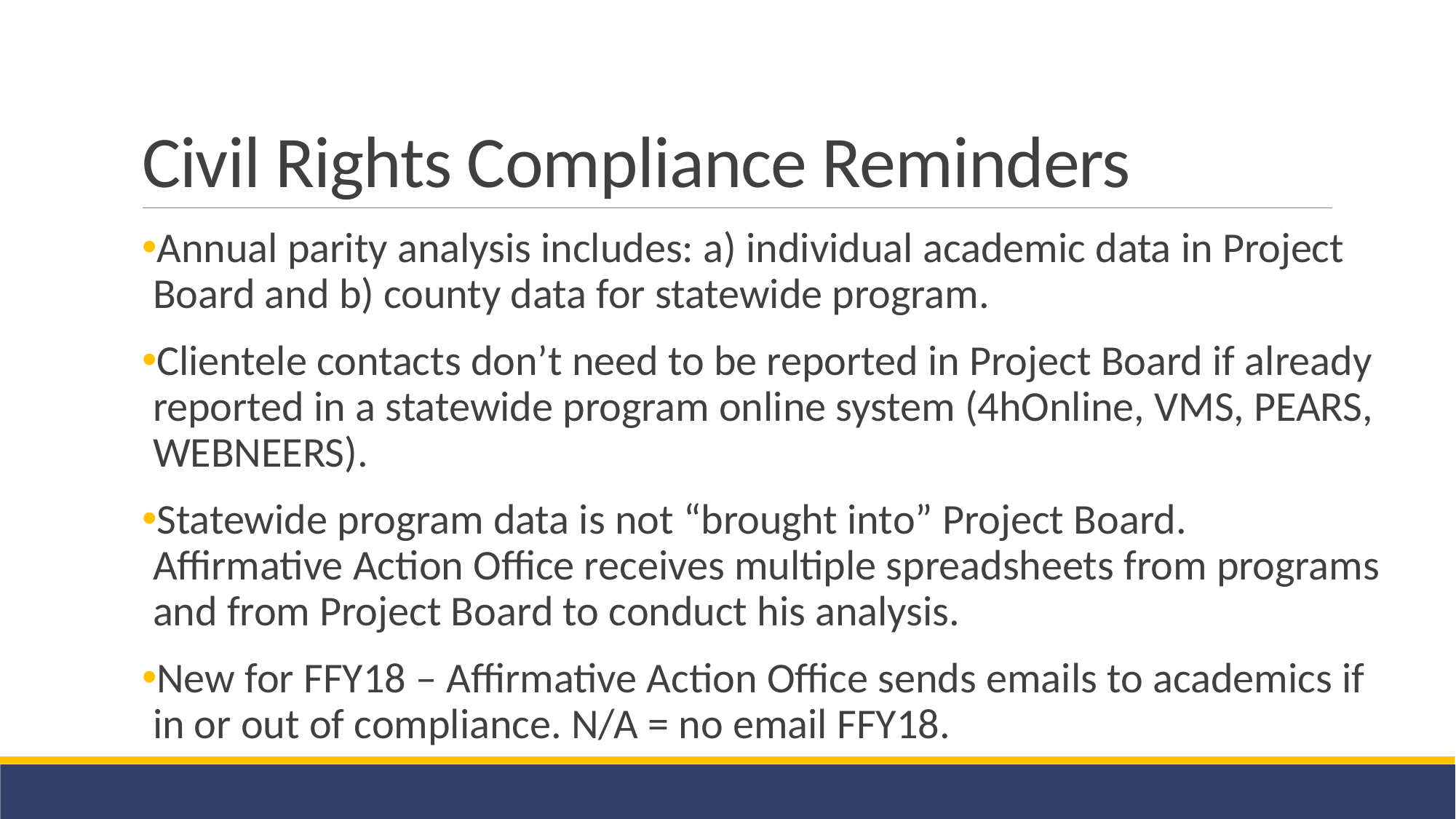

# Civil Rights Compliance Reminders
Annual parity analysis includes: a) individual academic data in Project Board and b) county data for statewide program.
Clientele contacts don’t need to be reported in Project Board if already reported in a statewide program online system (4hOnline, VMS, PEARS, WEBNEERS).
Statewide program data is not “brought into” Project Board. Affirmative Action Office receives multiple spreadsheets from programs and from Project Board to conduct his analysis.
New for FFY18 – Affirmative Action Office sends emails to academics if in or out of compliance. N/A = no email FFY18.